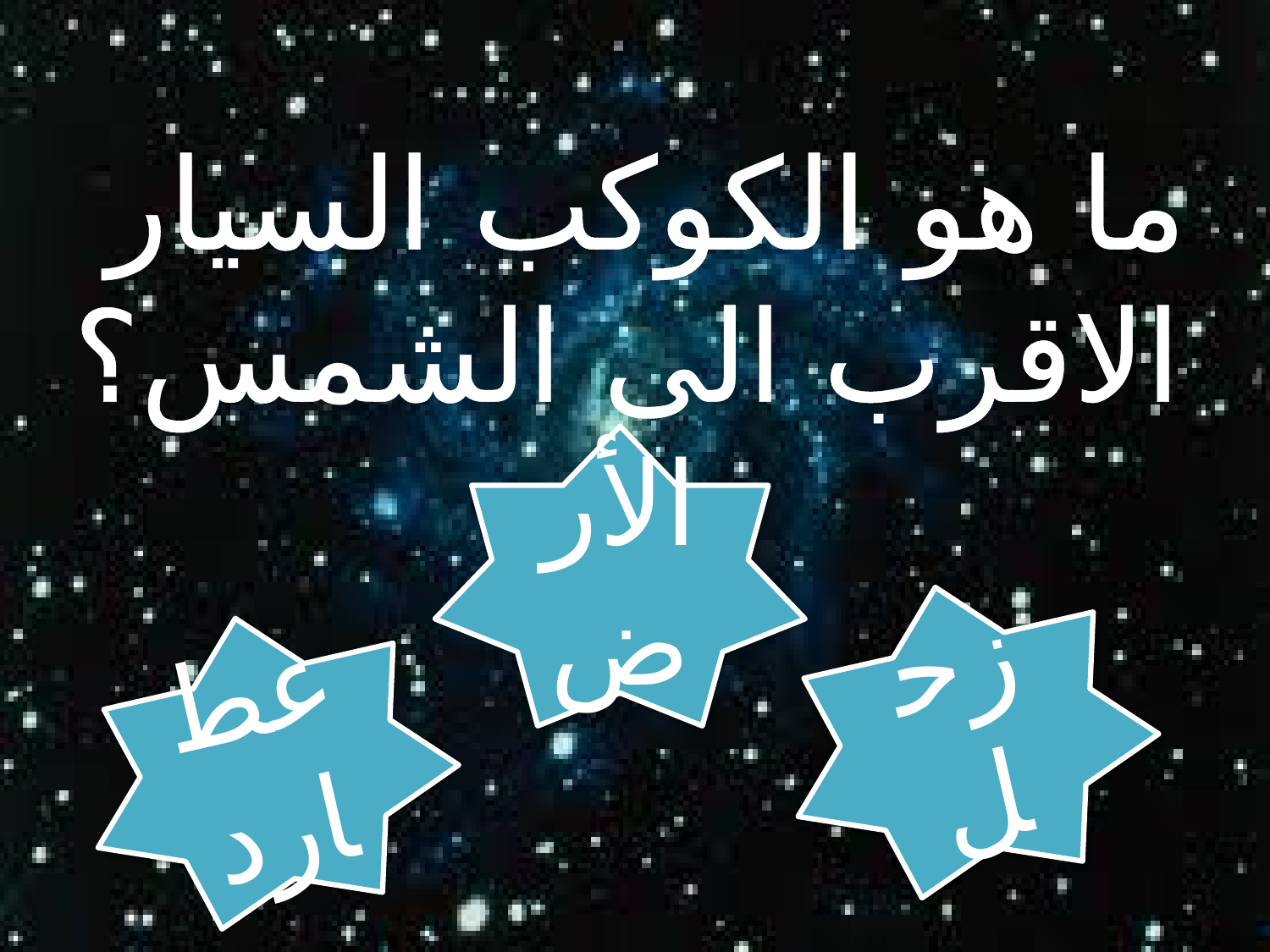

ما هو الكوكب السيار
الاقرب الى الشمس؟
الأرض
زحل
عطارد